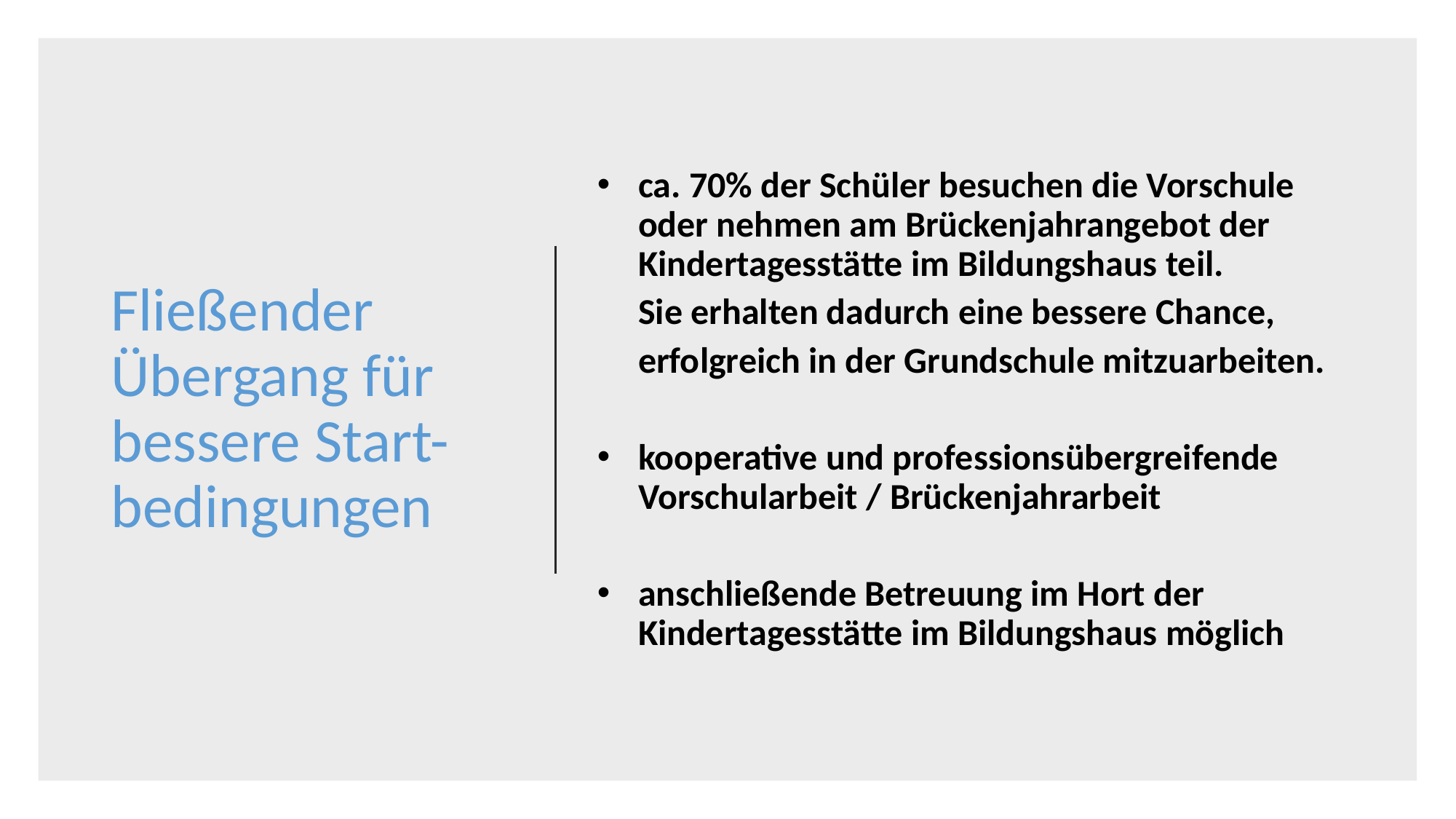

Fließender Übergang für bessere Start-bedingungen
ca. 70% der Schüler besuchen die Vorschule oder nehmen am Brückenjahrangebot der Kindertagesstätte im Bildungshaus teil.
     Sie erhalten dadurch eine bessere Chance,
     erfolgreich in der Grundschule mitzuarbeiten.

kooperative und professionsübergreifende Vorschularbeit / Brückenjahrarbeit

anschließende Betreuung im Hort der Kindertagesstätte im Bildungshaus möglich